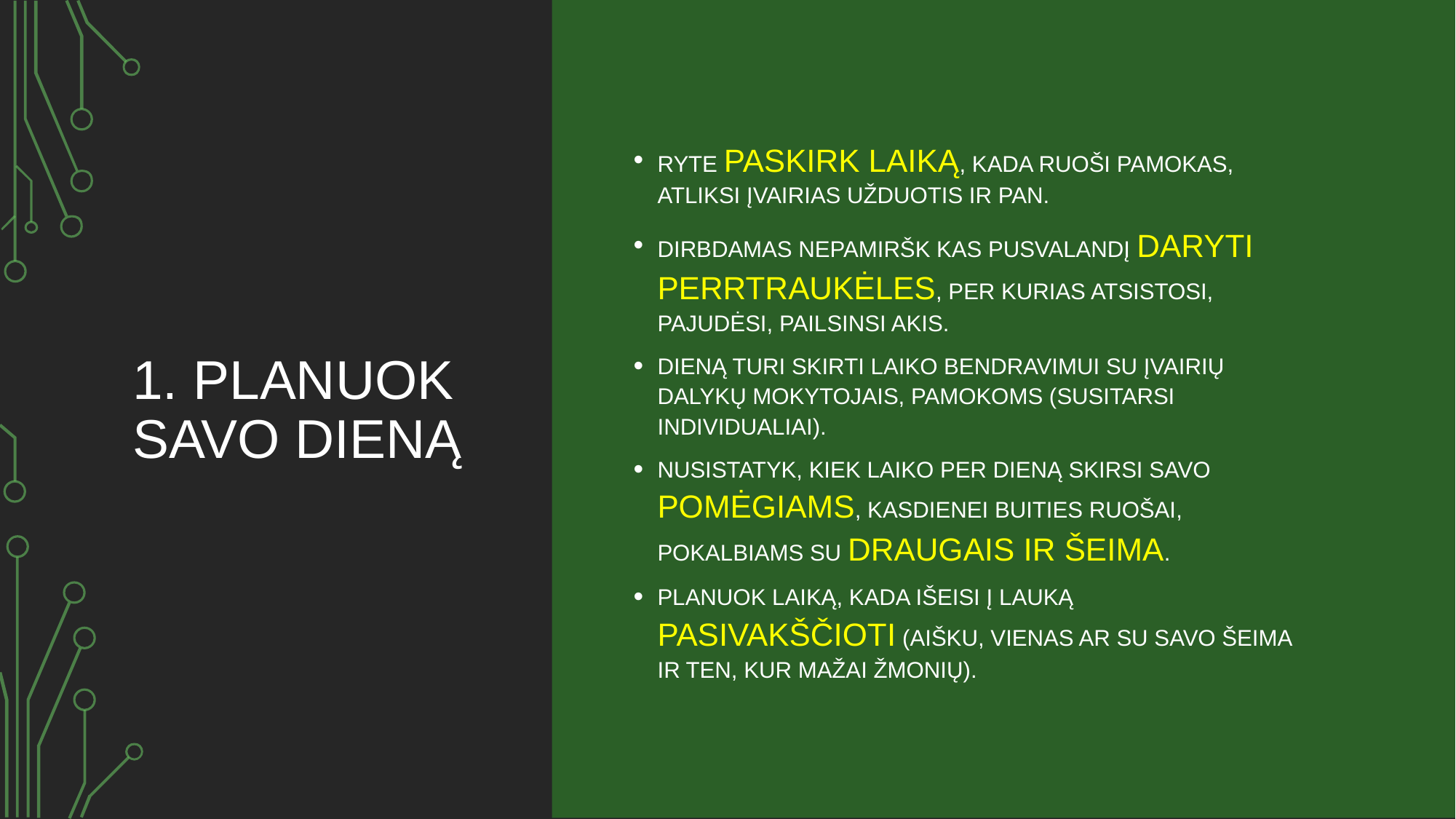

# 1. PLANUOK SAVO DIENĄ
RYTE PASKIRK LAIKĄ, KADA RUOŠI PAMOKAS, ATLIKSI ĮVAIRIAS UŽDUOTIS IR PAN.
DIRBDAMAS NEPAMIRŠK KAS PUSVALANDĮ DARYTI PERRTRAUKĖLES, PER KURIAS ATSISTOSI, PAJUDĖSI, PAILSINSI AKIS.
DIENĄ TURI SKIRTI LAIKO BENDRAVIMUI SU ĮVAIRIŲ DALYKŲ MOKYTOJAIS, PAMOKOMS (SUSITARSI INDIVIDUALIAI).
NUSISTATYK, KIEK LAIKO PER DIENĄ SKIRSI SAVO POMĖGIAMS, KASDIENEI BUITIES RUOŠAI,  POKALBIAMS SU DRAUGAIS IR ŠEIMA.
PLANUOK LAIKĄ, KADA IŠEISI Į LAUKĄ PASIVAKŠČIOTI (AIŠKU, VIENAS AR SU SAVO ŠEIMA IR TEN, KUR MAŽAI ŽMONIŲ).